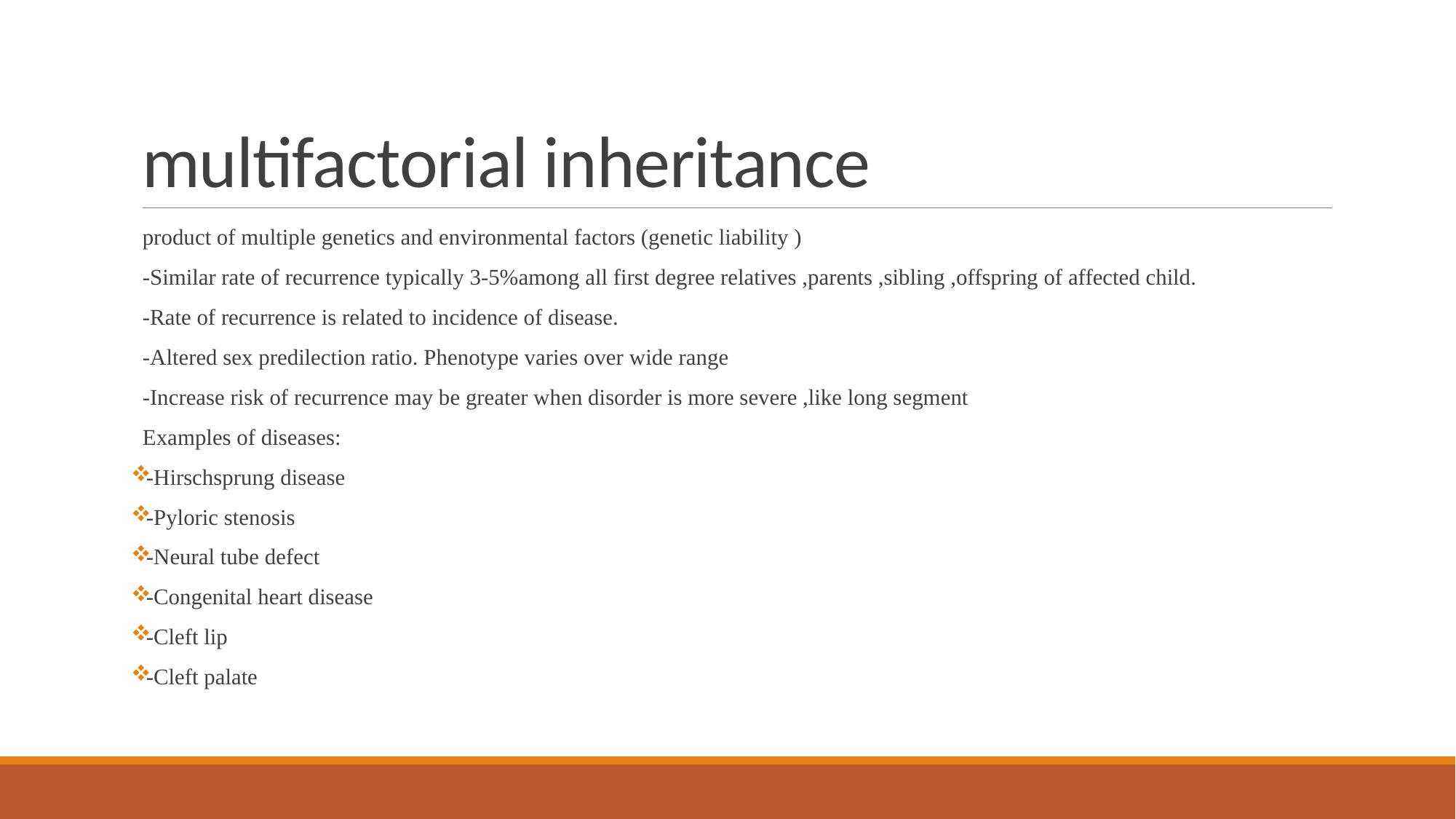

# multifactorial inheritance
product of multiple genetics and environmental factors (genetic liability )
-Similar rate of recurrence typically 3-5%among all first degree relatives ,parents ,sibling ,offspring of affected child.
-Rate of recurrence is related to incidence of disease.
-Altered sex predilection ratio. Phenotype varies over wide range
-Increase risk of recurrence may be greater when disorder is more severe ,like long segment
Examples of diseases:
-Hirschsprung disease
-Pyloric stenosis
-Neural tube defect
-Congenital heart disease
-Cleft lip
-Cleft palate